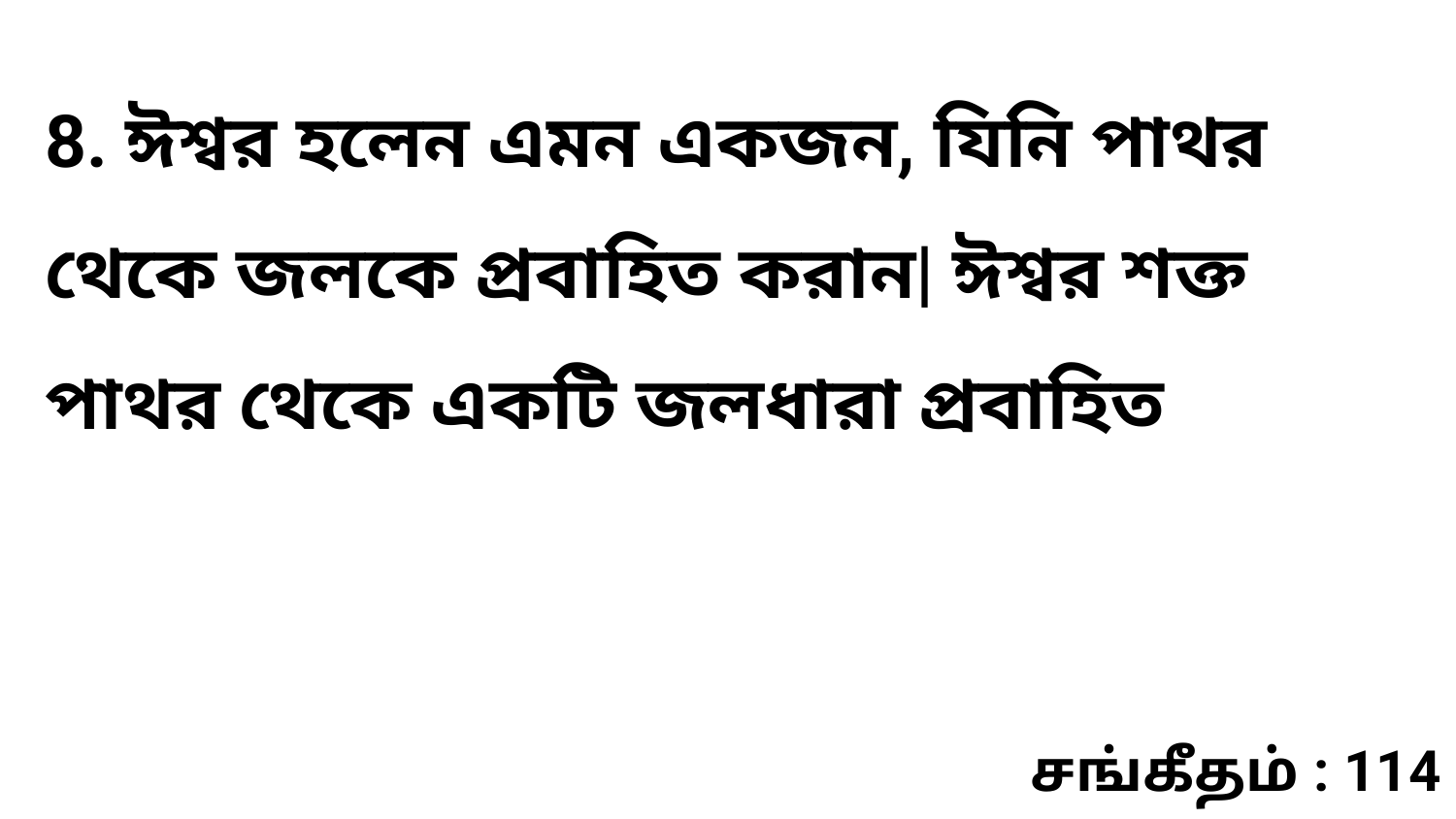

8. ঈশ্বর হলেন এমন একজন, যিনি পাথর থেকে জলকে প্রবাহিত করান| ঈশ্বর শক্ত পাথর থেকে একটি জলধারা প্রবাহিত
சங்கீதம் : 114